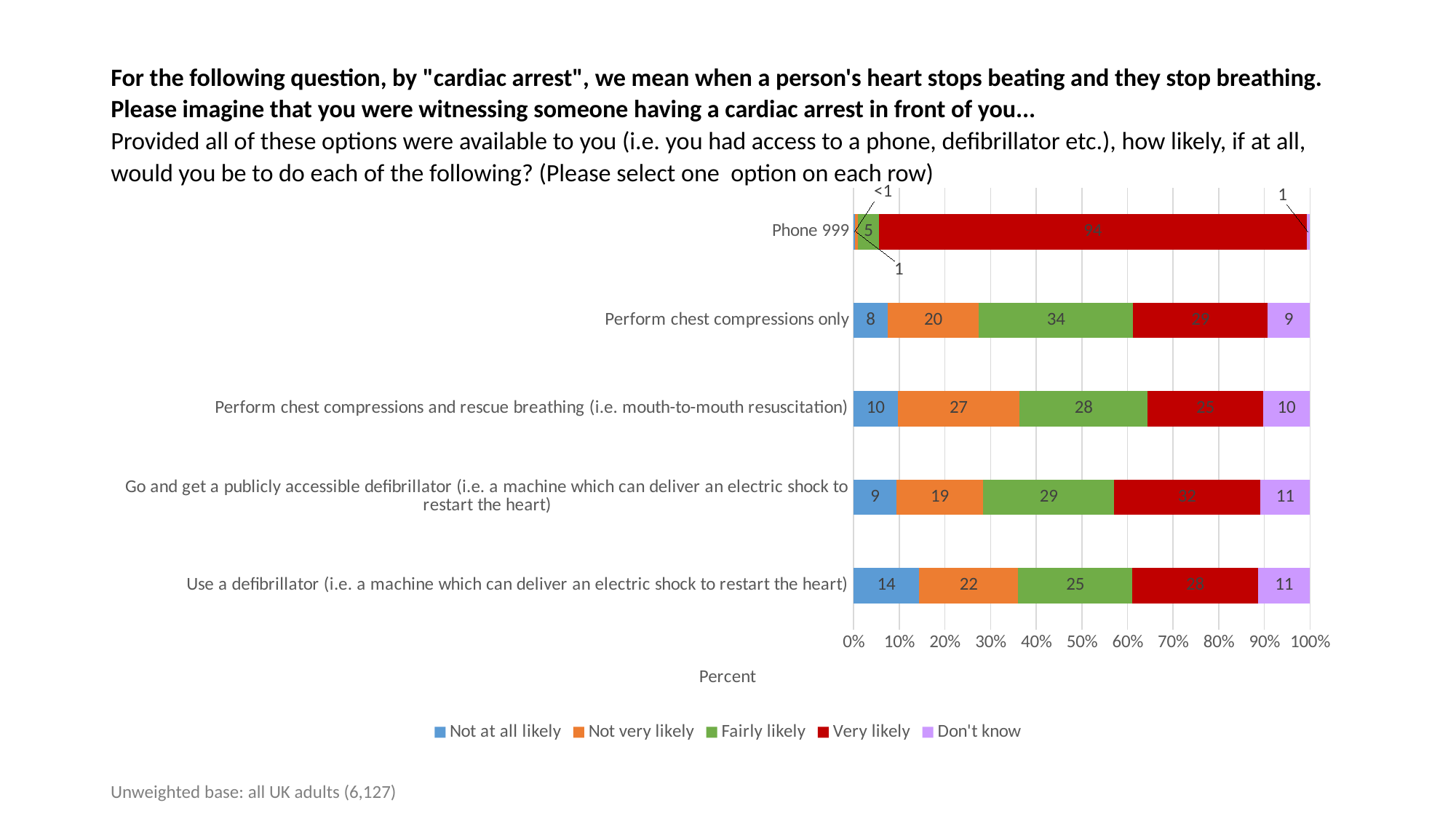

# For the following question, by "cardiac arrest", we mean when a person's heart stops beating and they stop breathing. Please imagine that you were witnessing someone having a cardiac arrest in front of you... Provided all of these options were available to you (i.e. you had access to a phone, defibrillator etc.), how likely, if at all, would you be to do each of the following? (Please select one  option on each row)

### Chart

| Category | Not at all likely | Not very likely | Fairly likely | Very likely | Don't know |
|---|---|---|---|---|---|
| Use a defibrillator (i.e. a machine which can deliver an electric shock to restart the heart) | 14.313693487840705 | 21.756161253468257 | 24.98775909906969 | 27.566508895054675 | 11.375877264566672 |
| Go and get a publicly accessible defibrillator (i.e. a machine which can deliver an electric shock to restart the heart) | 9.352048310755672 | 19.079484250040803 | 28.611065774441 | 32.03851803492737 | 10.918883629835156 |
| Perform chest compressions and rescue breathing (i.e. mouth-to-mouth resuscitation) | 9.629508731842664 | 26.734127631793704 | 28.08878733474784 | 25.248898318916275 | 10.298677982699527 |
| Perform chest compressions only | 7.5077525705891945 | 19.92818671454219 | 33.78488656765138 | 29.492410641423213 | 9.286763505794028 |
| Phone 999 | 0.277460421086992 | 0.718132854578097 | 4.569936347315162 | 93.65105271748001 | 0.7834176595397421 |
Unweighted base: all UK adults (6,127)